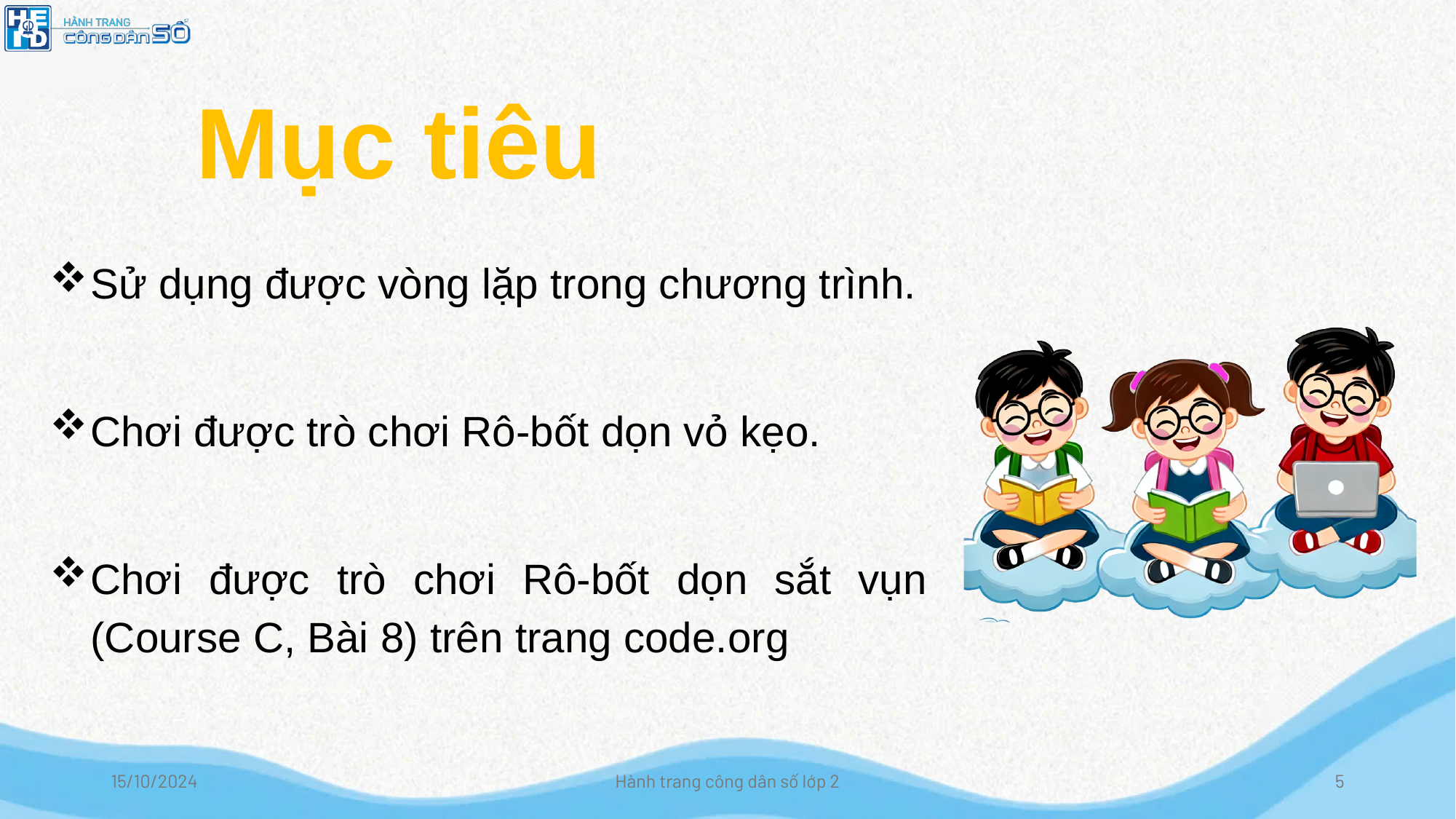

Mục tiêu
Sử dụng được vòng lặp trong chương trình.

Chơi được trò chơi Rô-bốt dọn vỏ kẹo.

Chơi được trò chơi Rô-bốt dọn sắt vụn (Course C, Bài 8) trên trang code.org
15/10/2024
Hành trang công dân số lớp 2
5